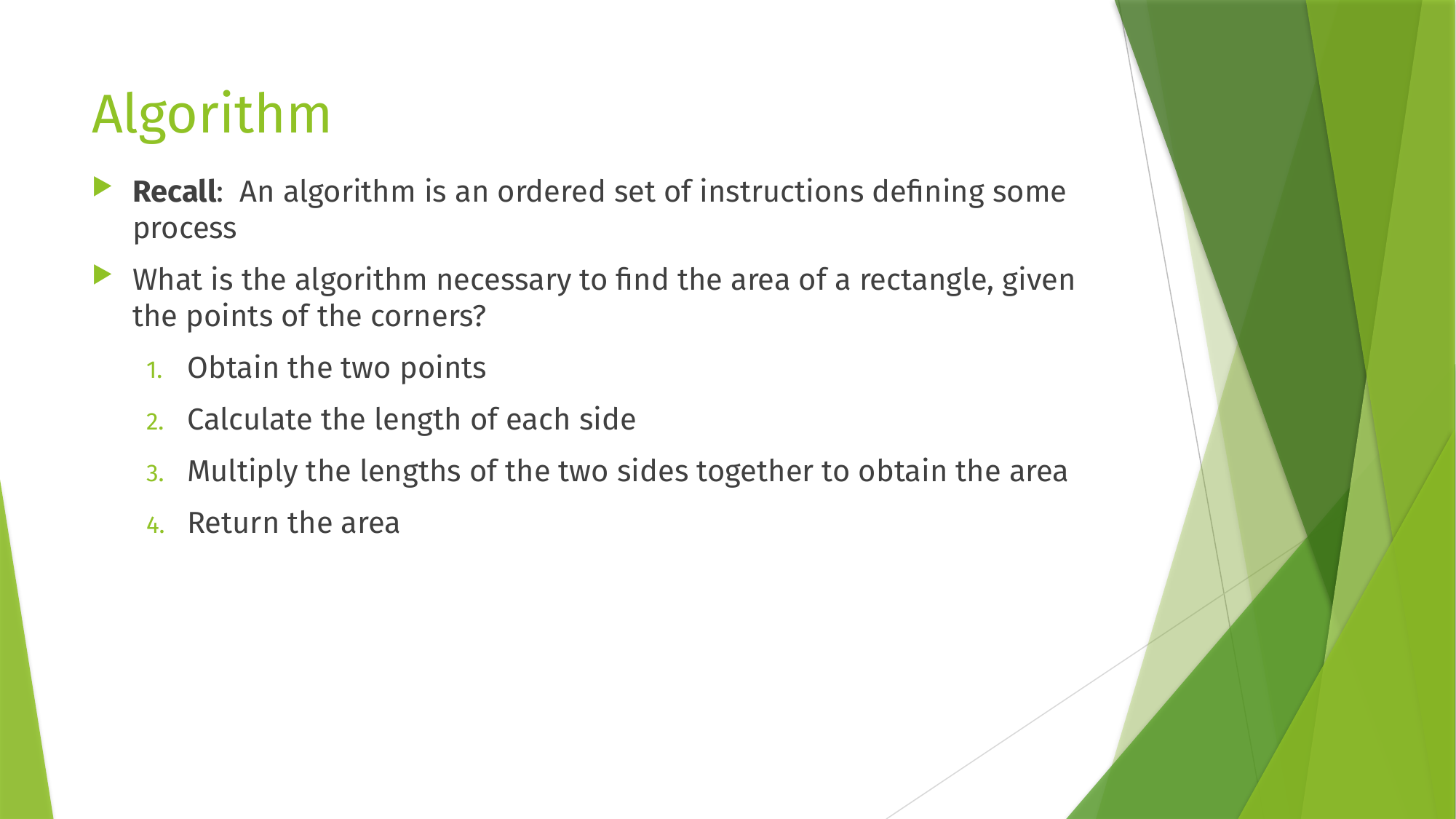

# Algorithm
Recall:  An algorithm is an ordered set of instructions defining some process
What is the algorithm necessary to find the area of a rectangle, given the points of the corners?
Obtain the two points
Calculate the length of each side
Multiply the lengths of the two sides together to obtain the area
Return the area